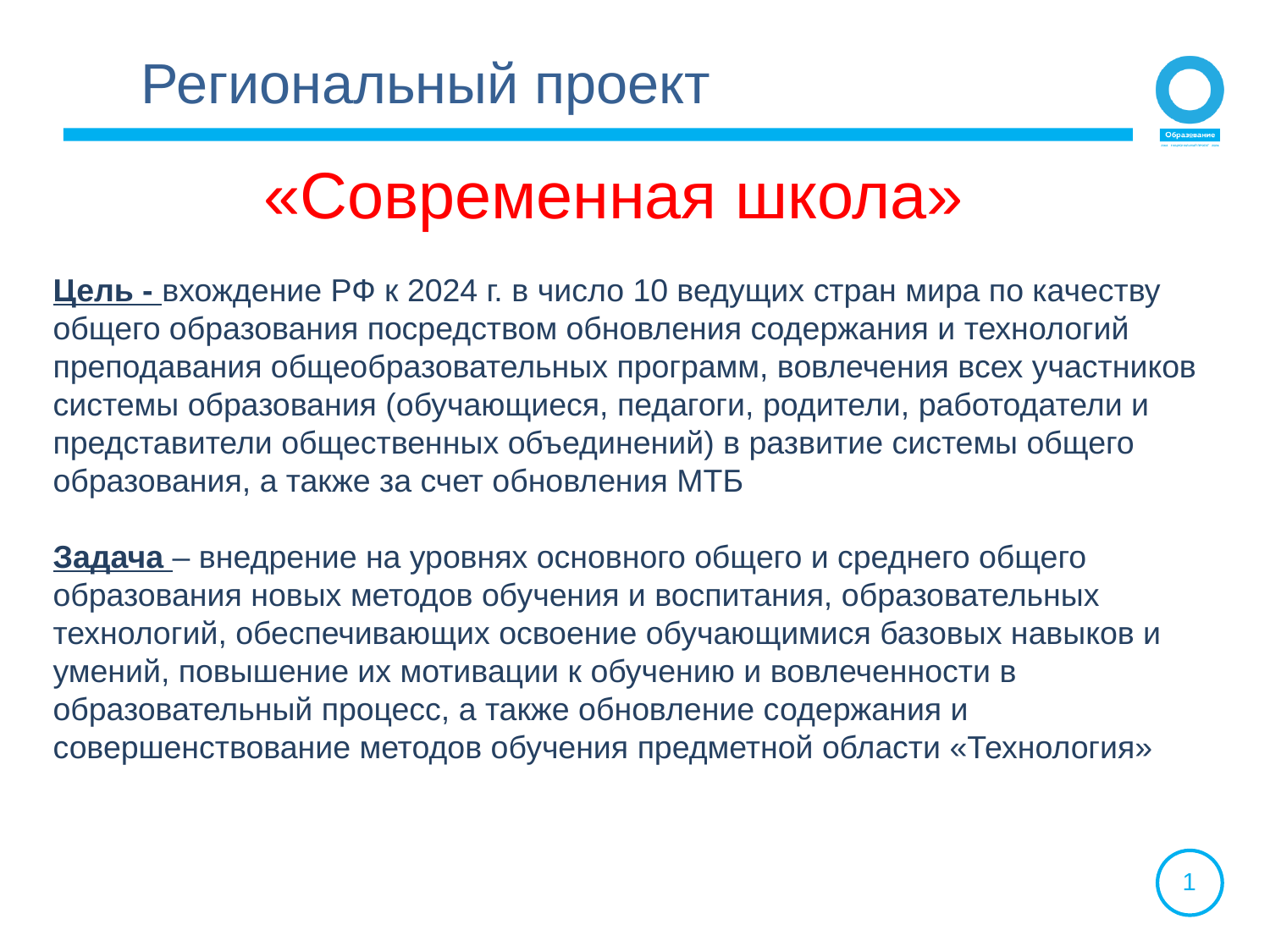

Региональный проект
# «Современная школа»
Цель - вхождение РФ к 2024 г. в число 10 ведущих стран мира по качеству общего образования посредством обновления содержания и технологий преподавания общеобразовательных программ, вовлечения всех участников системы образования (обучающиеся, педагоги, родители, работодатели и представители общественных объединений) в развитие системы общего образования, а также за счет обновления МТБ

Задача – внедрение на уровнях основного общего и среднего общего образования новых методов обучения и воспитания, образовательных технологий, обеспечивающих освоение обучающимися базовых навыков и умений, повышение их мотивации к обучению и вовлеченности в образовательный процесс, а также обновление содержания и совершенствование методов обучения предметной области «Технология»